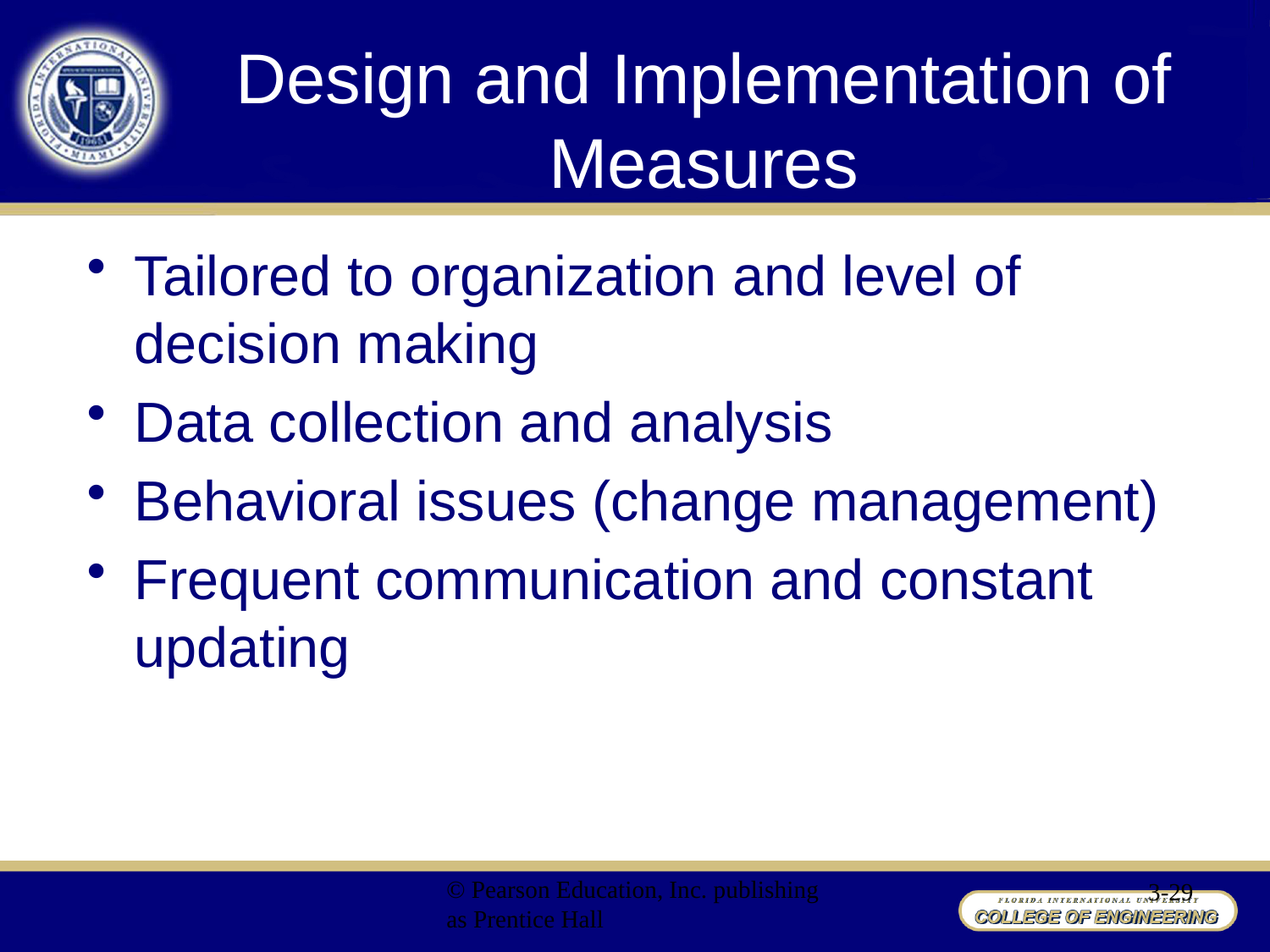

# Design and Implementation of Measures
Tailored to organization and level of decision making
Data collection and analysis
Behavioral issues (change management)
Frequent communication and constant updating
© Pearson Education, Inc. publishing as Prentice Hall

3-29